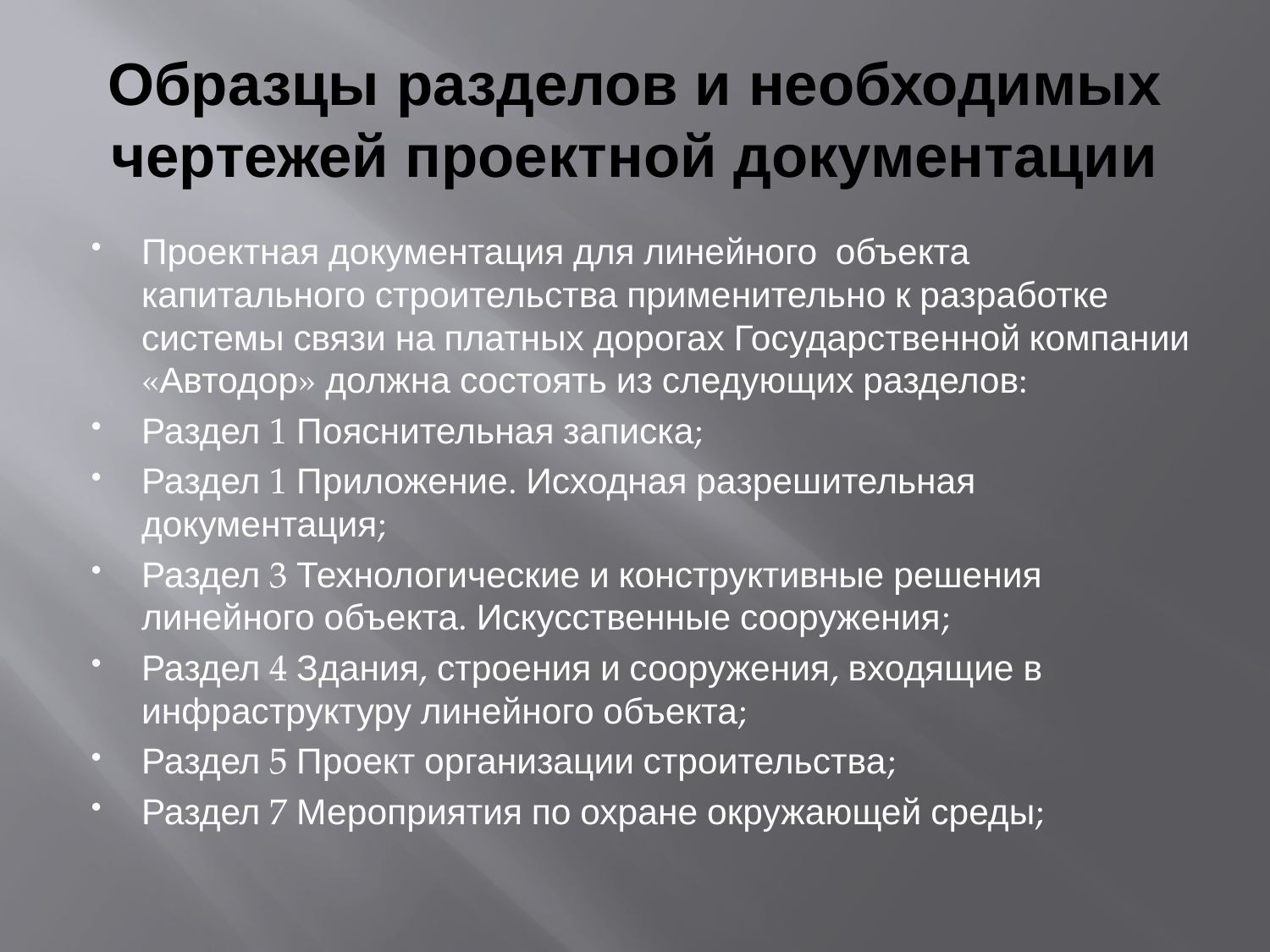

# Образцы разделов и необходимых чертежей проектной документации
Проектная документация для линейного  объекта капитального строительства применительно к разработке системы связи на платных дорогах Государственной компании «Автодор» должна состоять из следующих разделов:
Раздел 1 Пояснительная записка;
Раздел 1 Приложение. Исходная разрешительная документация;
Раздел 3 Технологические и конструктивные решения линейного объекта. Искусственные сооружения;
Раздел 4 Здания, строения и сооружения, входящие в инфраструктуру линейного объекта;
Раздел 5 Проект организации строительства;
Раздел 7 Мероприятия по охране окружающей среды;